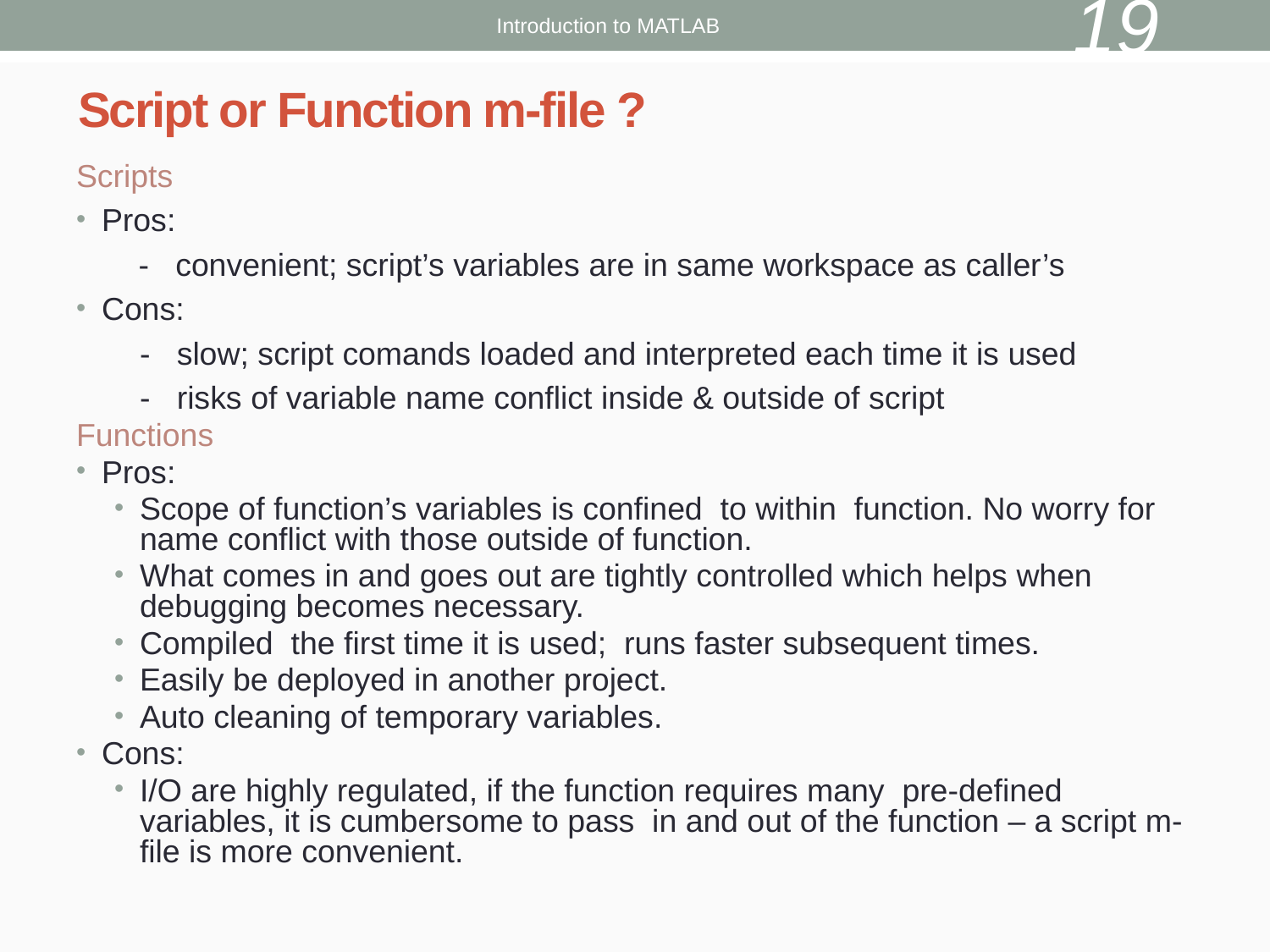

19
Introduction to MATLAB
# Script or Function m-file ?
Scripts
Pros:
       -   convenient; script’s variables are in same workspace as caller’s
Cons:
-   slow; script comands loaded and interpreted each time it is used
-   risks of variable name conflict inside & outside of script
Functions
Pros:
Scope of function’s variables is confined  to within  function. No worry for name conflict with those outside of function.
What comes in and goes out are tightly controlled which helps when debugging becomes necessary.
Compiled  the first time it is used;  runs faster subsequent times.
Easily be deployed in another project.
Auto cleaning of temporary variables.
Cons:
I/O are highly regulated, if the function requires many  pre-defined variables, it is cumbersome to pass  in and out of the function – a script m-file is more convenient.